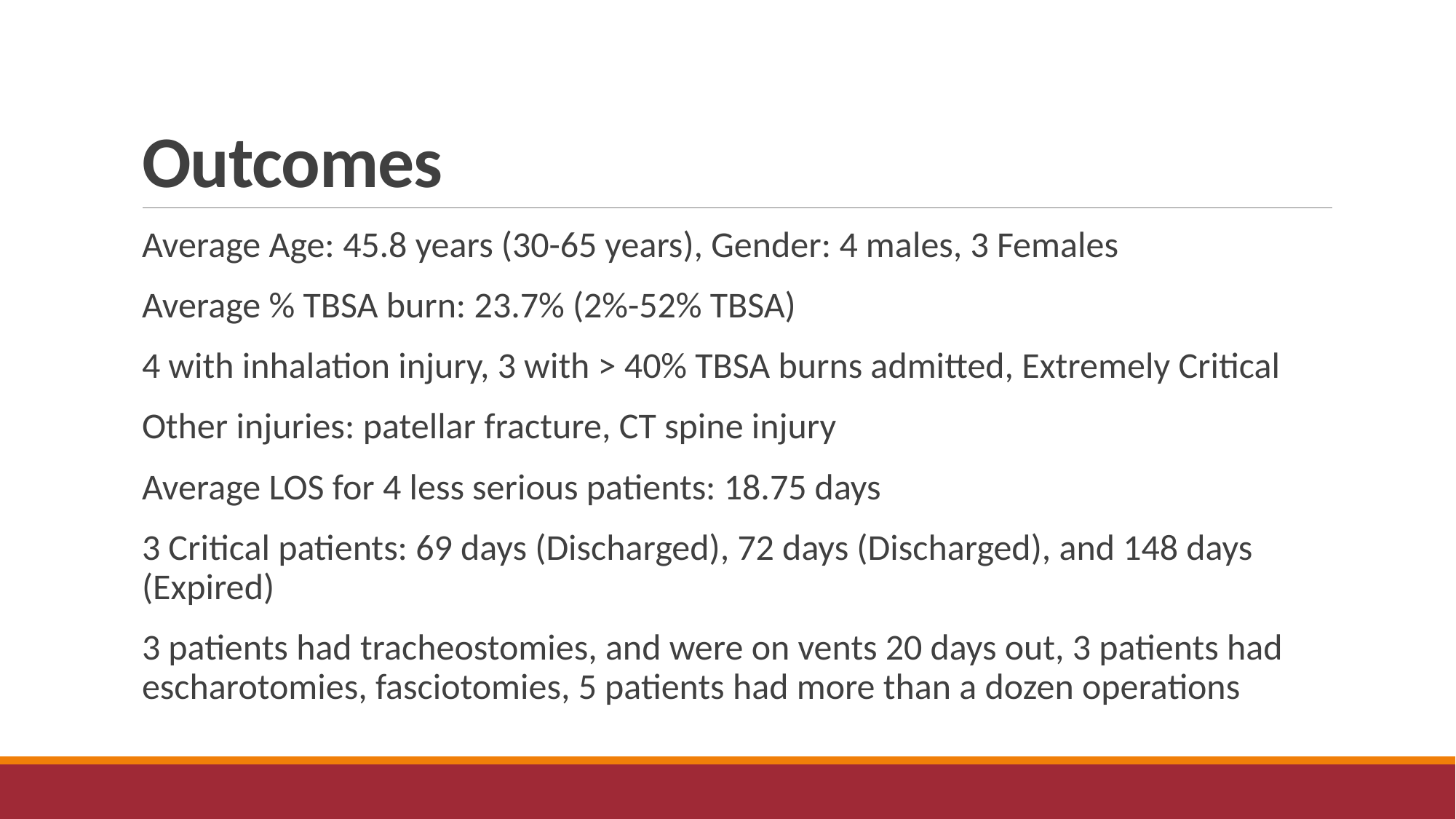

# Outcomes
Average Age: 45.8 years (30-65 years), Gender: 4 males, 3 Females
Average % TBSA burn: 23.7% (2%-52% TBSA)
4 with inhalation injury, 3 with > 40% TBSA burns admitted, Extremely Critical
Other injuries: patellar fracture, CT spine injury
Average LOS for 4 less serious patients: 18.75 days
3 Critical patients: 69 days (Discharged), 72 days (Discharged), and 148 days (Expired)
3 patients had tracheostomies, and were on vents 20 days out, 3 patients had escharotomies, fasciotomies, 5 patients had more than a dozen operations